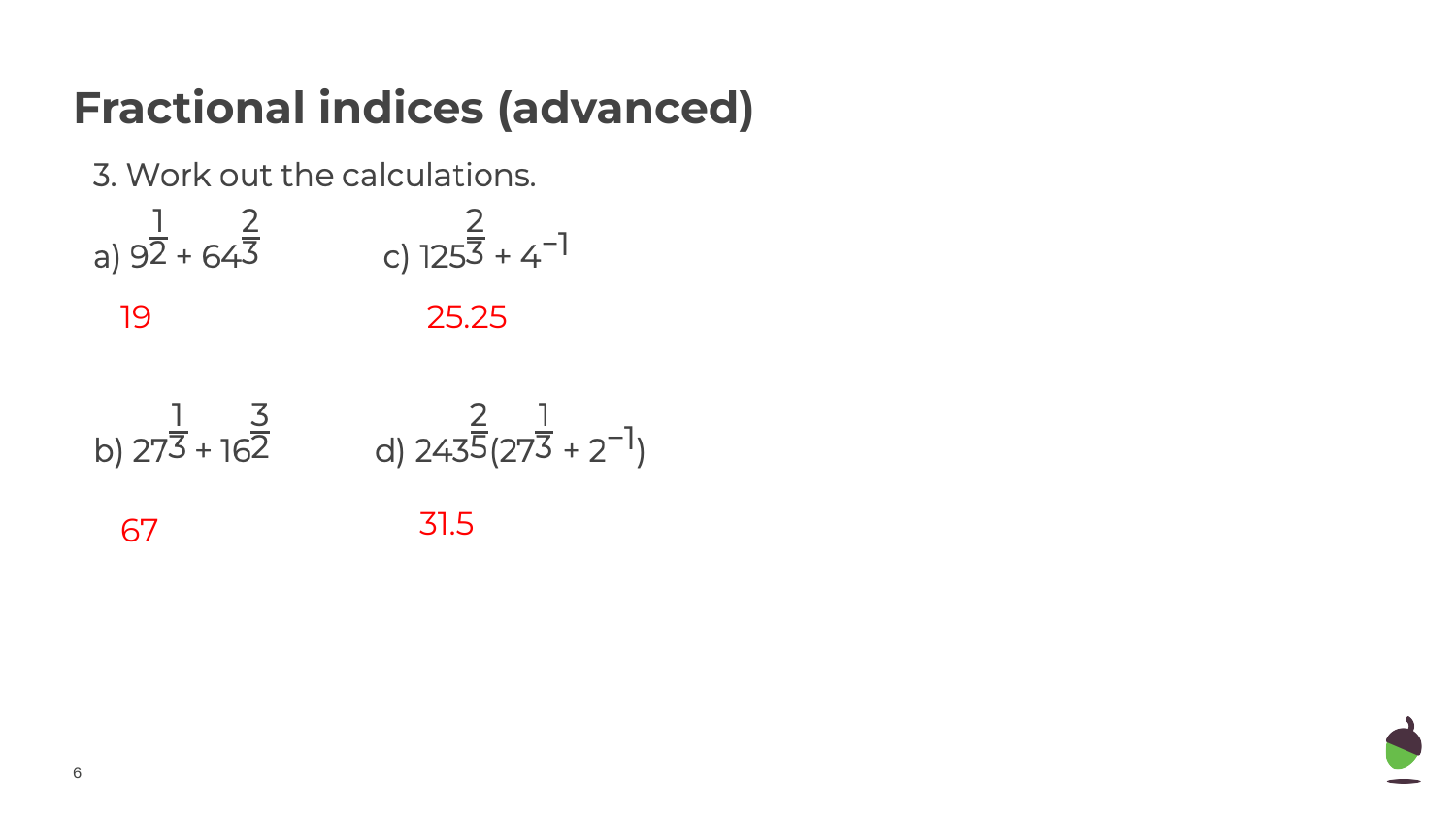

# Fractional indices (advanced)

19
25.25
31.5
67
6